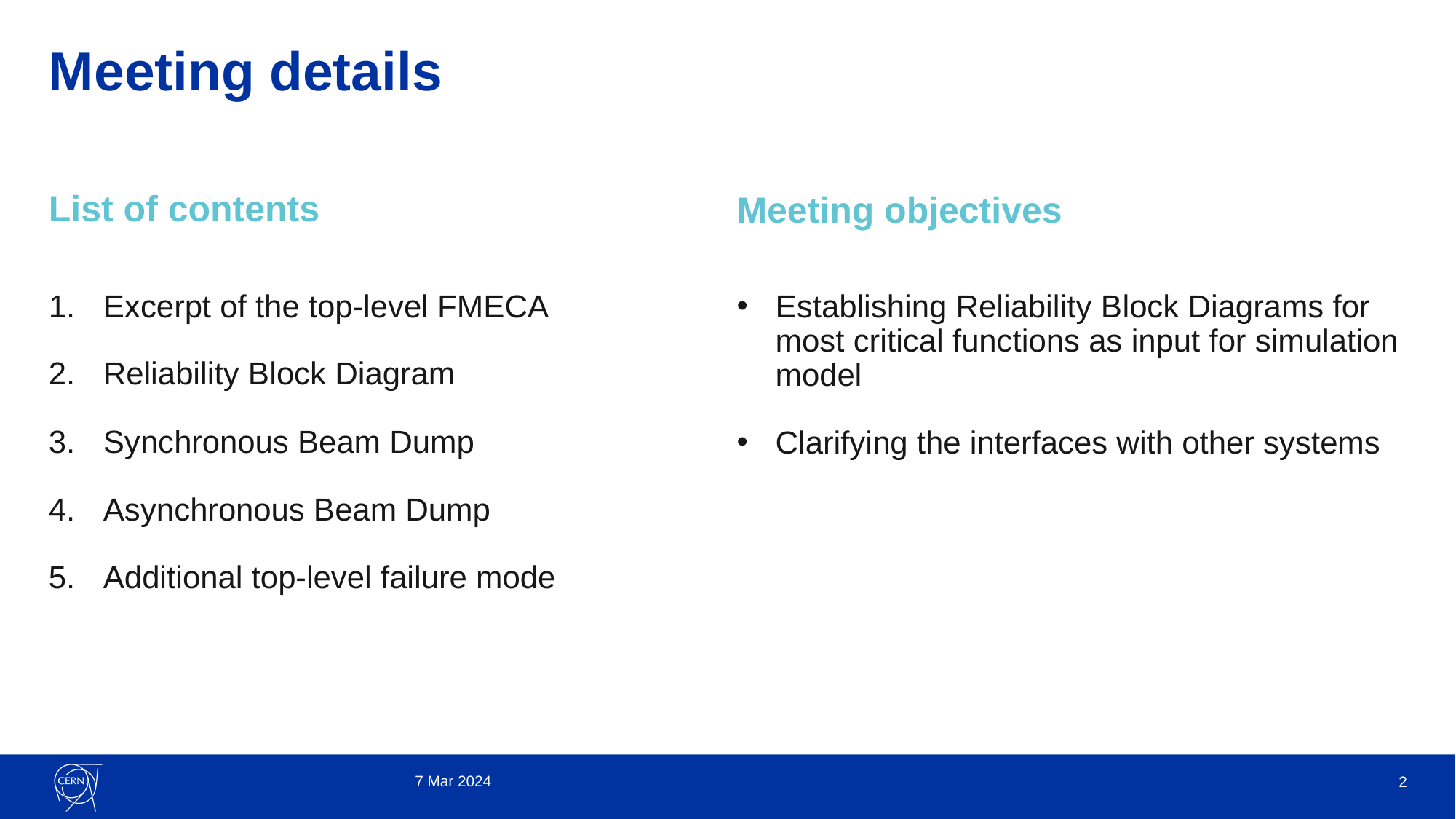

# Meeting details
List of contents
Meeting objectives
Excerpt of the top-level FMECA
Reliability Block Diagram
Synchronous Beam Dump
Asynchronous Beam Dump
Additional top-level failure mode
Establishing Reliability Block Diagrams for most critical functions as input for simulation model
Clarifying the interfaces with other systems

7 Mar 2024
2